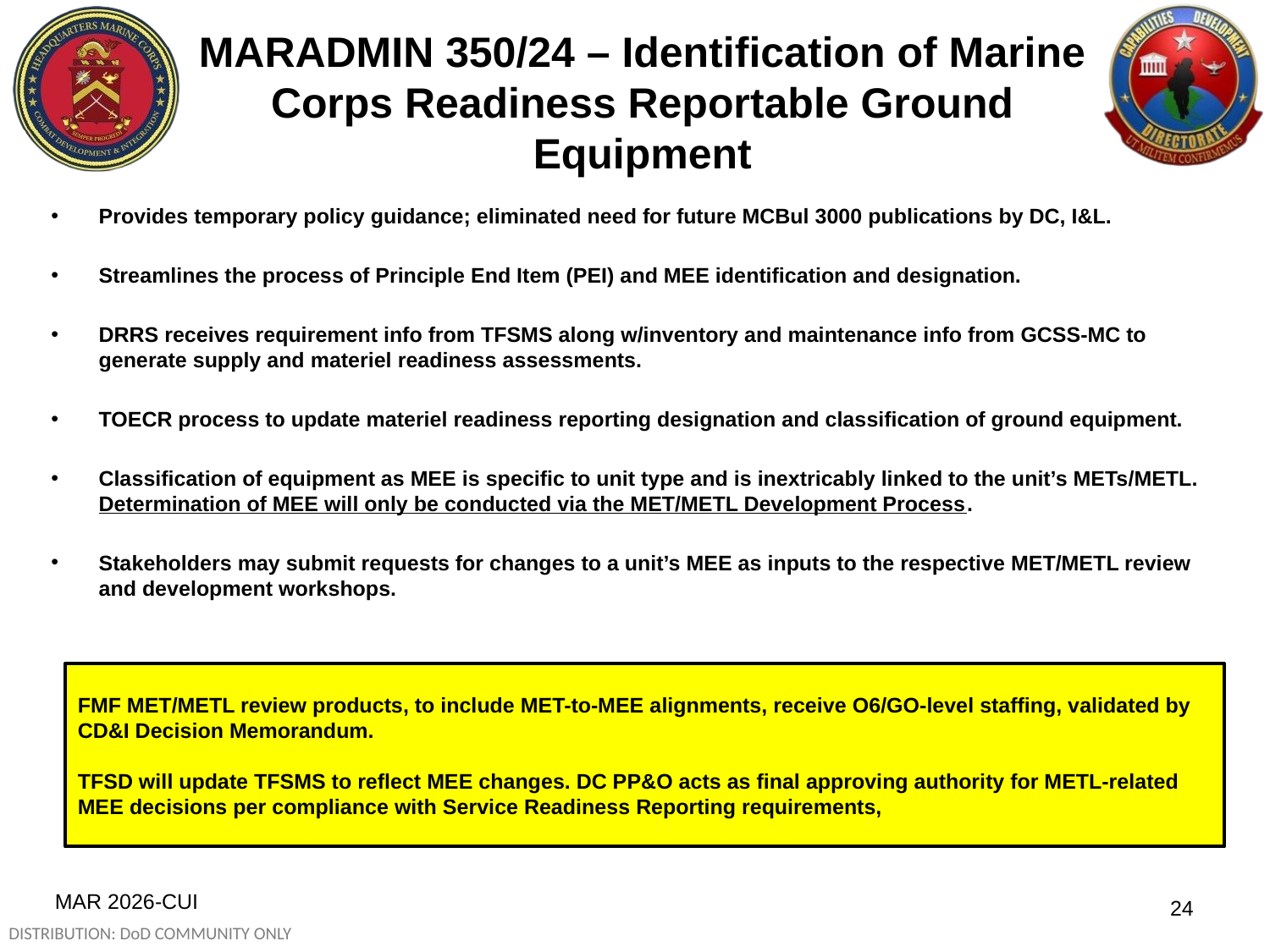

MARADMIN 350/24 – Identification of Marine Corps Readiness Reportable Ground Equipment
Provides temporary policy guidance; eliminated need for future MCBul 3000 publications by DC, I&L.

Streamlines the process of Principle End Item (PEI) and MEE identification and designation.

DRRS receives requirement info from TFSMS along w/inventory and maintenance info from GCSS-MC to generate supply and materiel readiness assessments.

TOECR process to update materiel readiness reporting designation and classification of ground equipment.

Classification of equipment as MEE is specific to unit type and is inextricably linked to the unit’s METs/METL. Determination of MEE will only be conducted via the MET/METL Development Process.

Stakeholders may submit requests for changes to a unit’s MEE as inputs to the respective MET/METL review and development workshops.

FMF MET/METL review products, to include MET-to-MEE alignments, receive O6/GO-level staffing, validated by CD&I Decision Memorandum.

TFSD will update TFSMS to reflect MEE changes. DC PP&O acts as final approving authority for METL-related MEE decisions per compliance with Service Readiness Reporting requirements,
MAR 2026-CUI
24